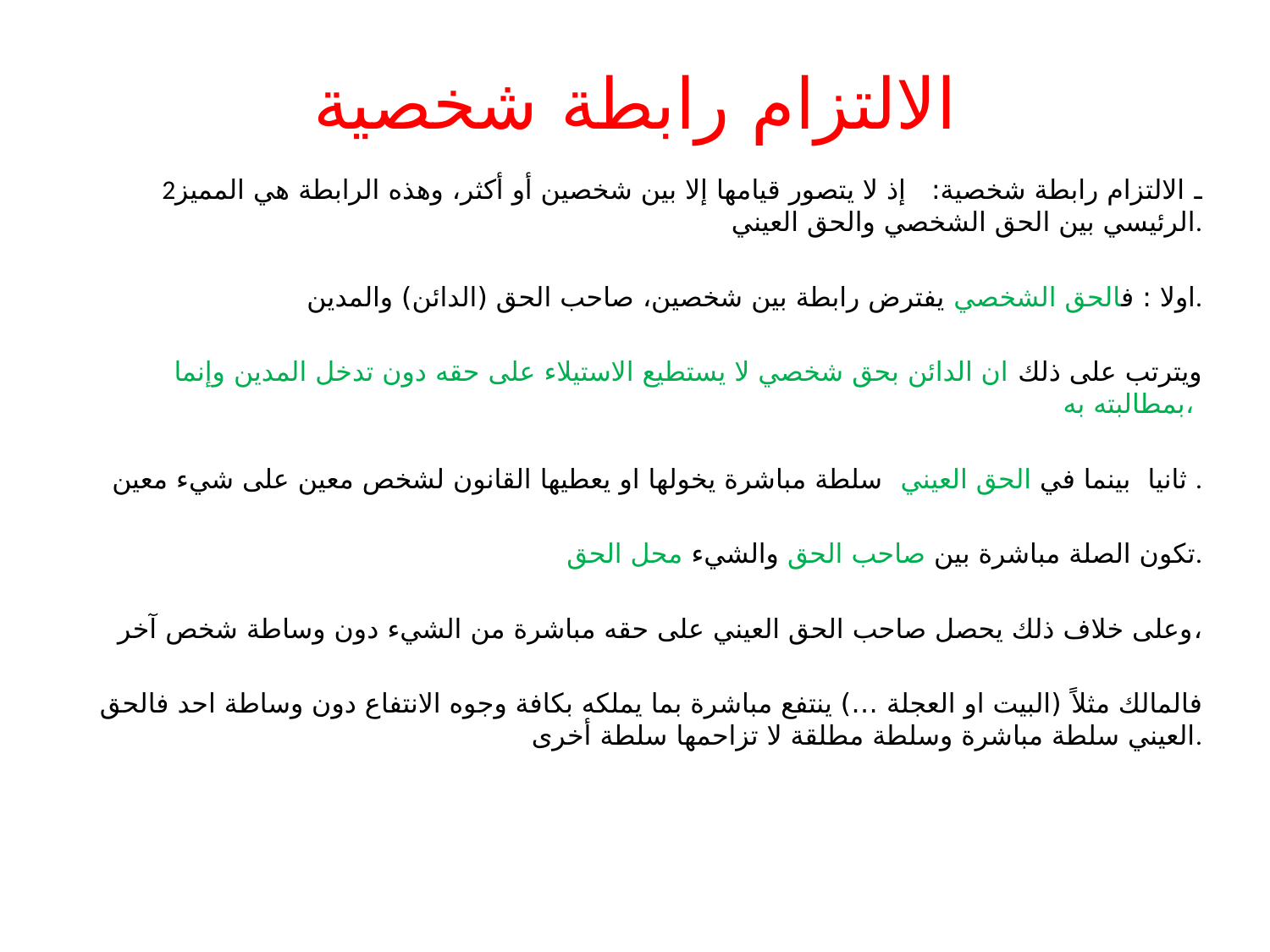

# الالتزام رابطة شخصية
2ـ الالتزام رابطة شخصية:   إذ لا يتصور قيامها إلا بين شخصين أو أكثر، وهذه الرابطة هي المميز الرئيسي بين الحق الشخصي والحق العيني.

 اولا : فالحق الشخصي يفترض رابطة بين شخصين، صاحب الحق (الدائن) والمدين.

ويترتب على ذلك ان الدائن بحق شخصي لا يستطيع الاستيلاء على حقه دون تدخل المدين وإنما بمطالبته به،

ثانيا  بينما في الحق العيني  سلطة مباشرة يخولها او يعطيها القانون لشخص معين على شيء معين .

تكون الصلة مباشرة بين صاحب الحق والشيء محل الحق.

وعلى خلاف ذلك يحصل صاحب الحق العيني على حقه مباشرة من الشيء دون وساطة شخص آخر،

 فالمالك مثلاً (البيت او العجلة …) ينتفع مباشرة بما يملكه بكافة وجوه الانتفاع دون وساطة احد فالحق العيني سلطة مباشرة وسلطة مطلقة لا تزاحمها سلطة أخرى.